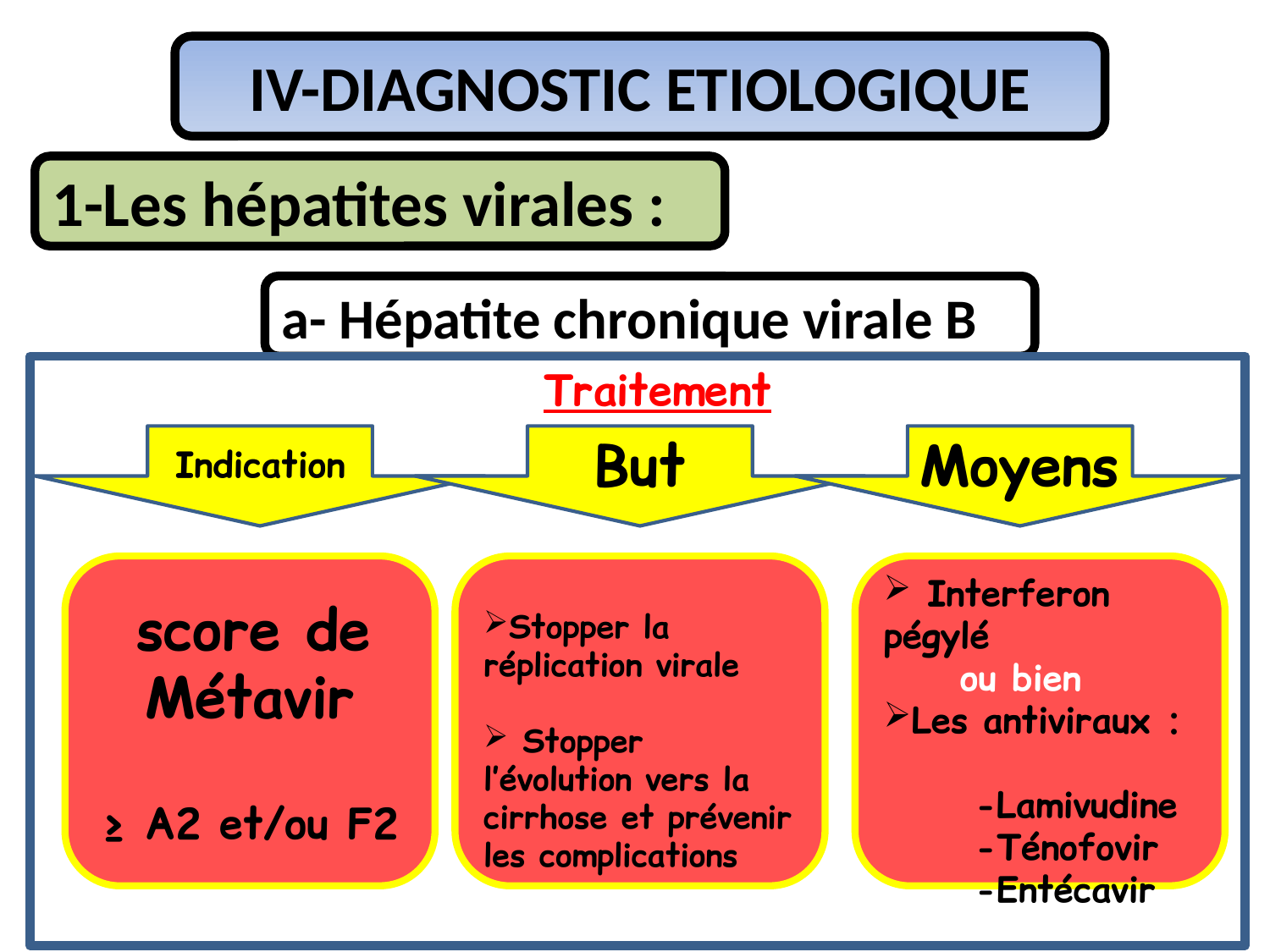

IV-DIAGNOSTIC ETIOLOGIQUE
1-Les hépatites virales :
a- Hépatite chronique virale B

Traitement

Indication
But
Moyens
 score de Métavir

≥ A2 et/ou F2

Stopper la réplication virale

 Stopper l’évolution vers la cirrhose et prévenir les complications

 Interferon pégylé
     ou bien
Les antiviraux :
      -Lamivudine
      -Ténofovir
      -Entécavir